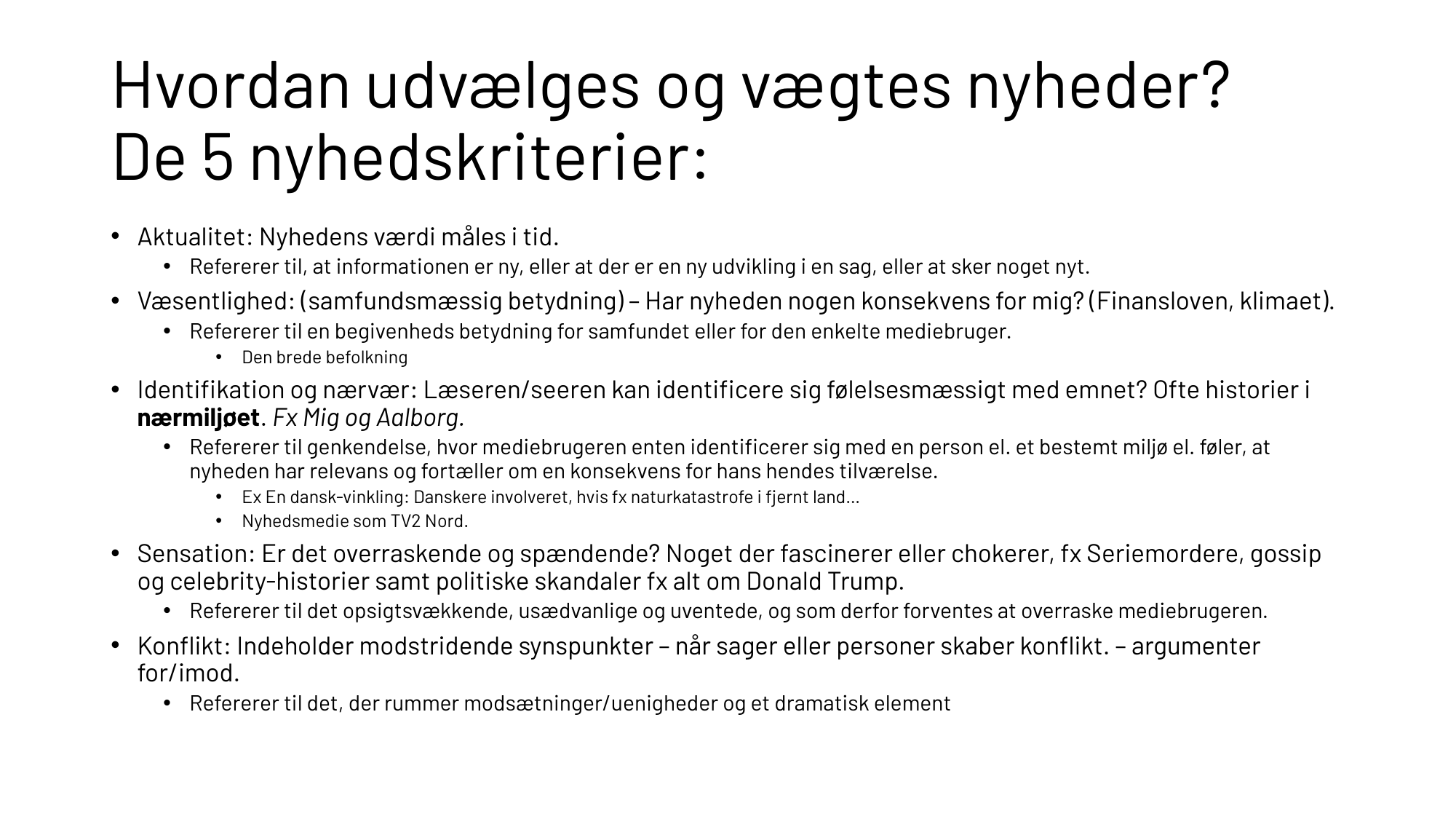

# Hvordan udvælges og vægtes nyheder? De 5 nyhedskriterier:
Aktualitet: Nyhedens værdi måles i tid.
Refererer til, at informationen er ny, eller at der er en ny udvikling i en sag, eller at sker noget nyt.
Væsentlighed: (samfundsmæssig betydning) – Har nyheden nogen konsekvens for mig? (Finansloven, klimaet).
Refererer til en begivenheds betydning for samfundet eller for den enkelte mediebruger.
Den brede befolkning
Identifikation og nærvær: Læseren/seeren kan identificere sig følelsesmæssigt med emnet? Ofte historier i nærmiljøet. Fx Mig og Aalborg.
Refererer til genkendelse, hvor mediebrugeren enten identificerer sig med en person el. et bestemt miljø el. føler, at nyheden har relevans og fortæller om en konsekvens for hans hendes tilværelse.
Ex En dansk-vinkling: Danskere involveret, hvis fx naturkatastrofe i fjernt land…
Nyhedsmedie som TV2 Nord.
Sensation: Er det overraskende og spændende? Noget der fascinerer eller chokerer, fx Seriemordere, gossip og celebrity-historier samt politiske skandaler fx alt om Donald Trump.
Refererer til det opsigtsvækkende, usædvanlige og uventede, og som derfor forventes at overraske mediebrugeren.
Konflikt: Indeholder modstridende synspunkter – når sager eller personer skaber konflikt. – argumenter for/imod.
Refererer til det, der rummer modsætninger/uenigheder og et dramatisk element